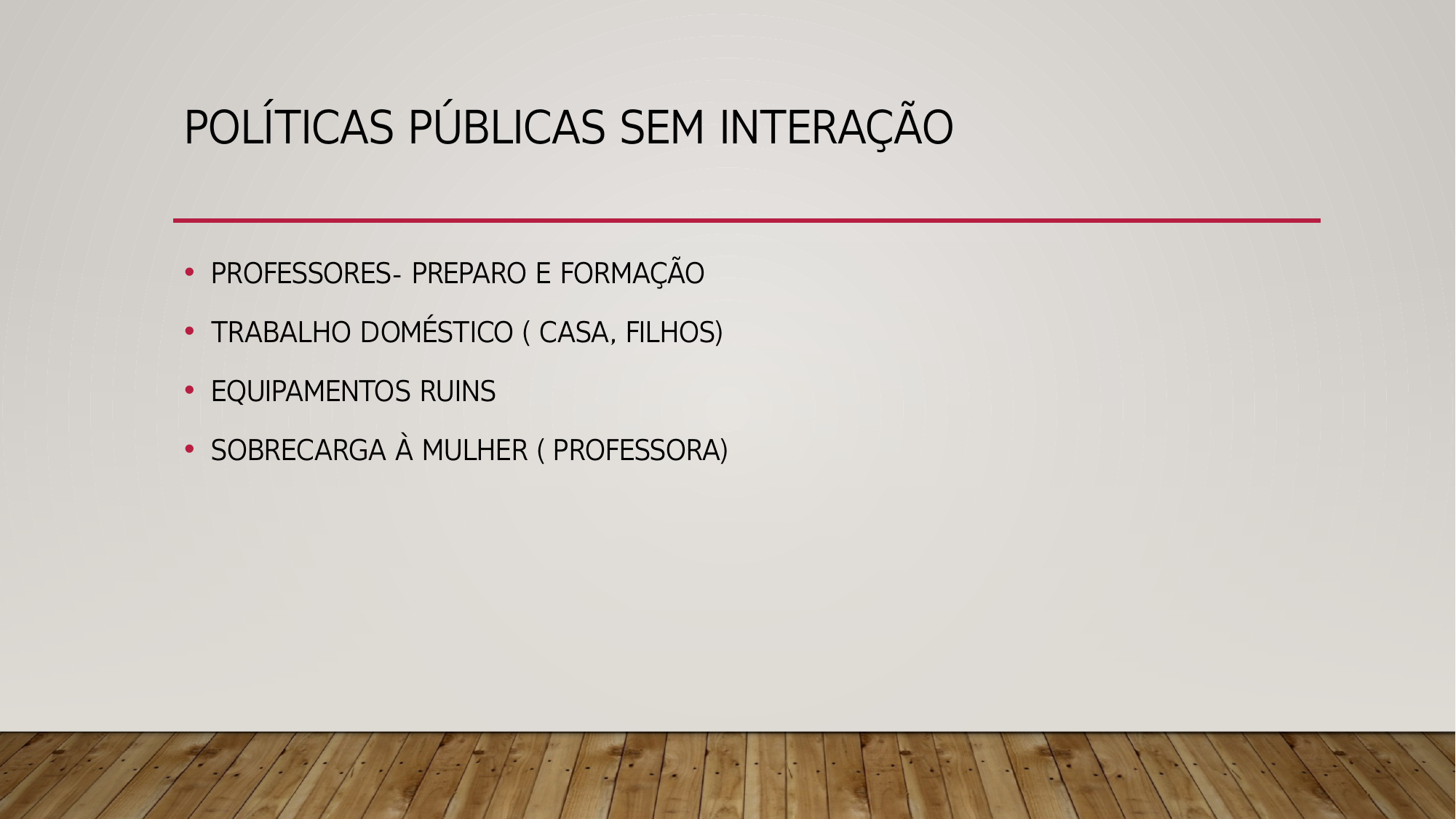

# POLÍTICAS PÚBLICAS SEM INTERAÇÃO
PROFESSORES- PREPARO E FORMAÇÃO
TRABALHO DOMÉSTICO ( CASA, FILHOS)
EQUIPAMENTOS RUINS
SOBRECARGA À MULHER ( PROFESSORA)